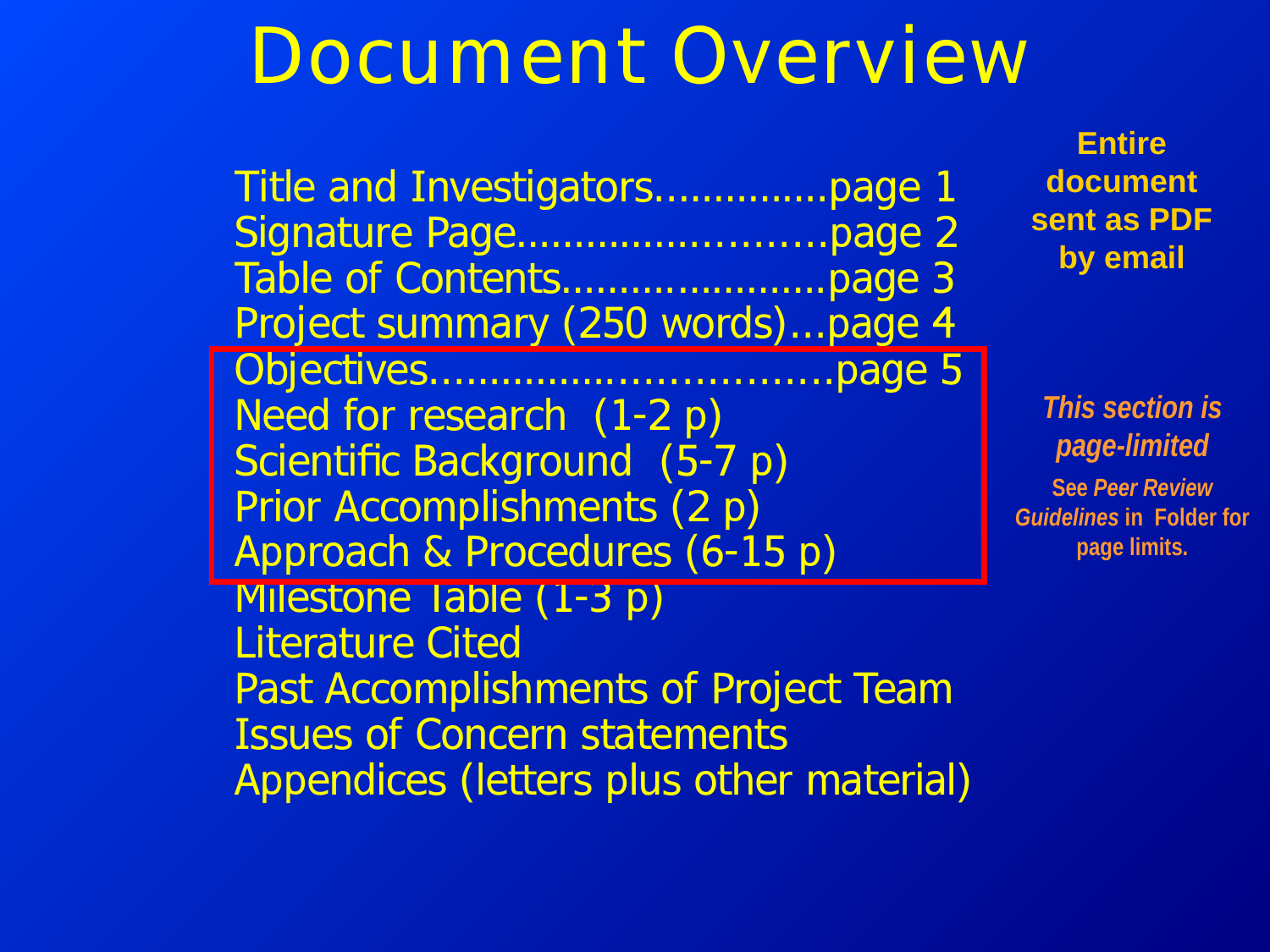

Document Overview
Entire document sent as PDF by email
Title and Investigators..………….page 1
Signature Page……………...........page 2
Table of Contents……….………….page 3
Project summary (250 words)...page 4
Objectives...…………..................page 5
Need for research  (1-2 p)
Scientific Background  (5-7 p)
Prior Accomplishments (2 p)
Approach & Procedures (6-15 p)
Milestone Table (1-3 p)
Literature Cited
Past Accomplishments of Project Team
Issues of Concern statements
Appendices (letters plus other material)

This section is page-limited
See Peer Review Guidelines in  Folder for page limits.